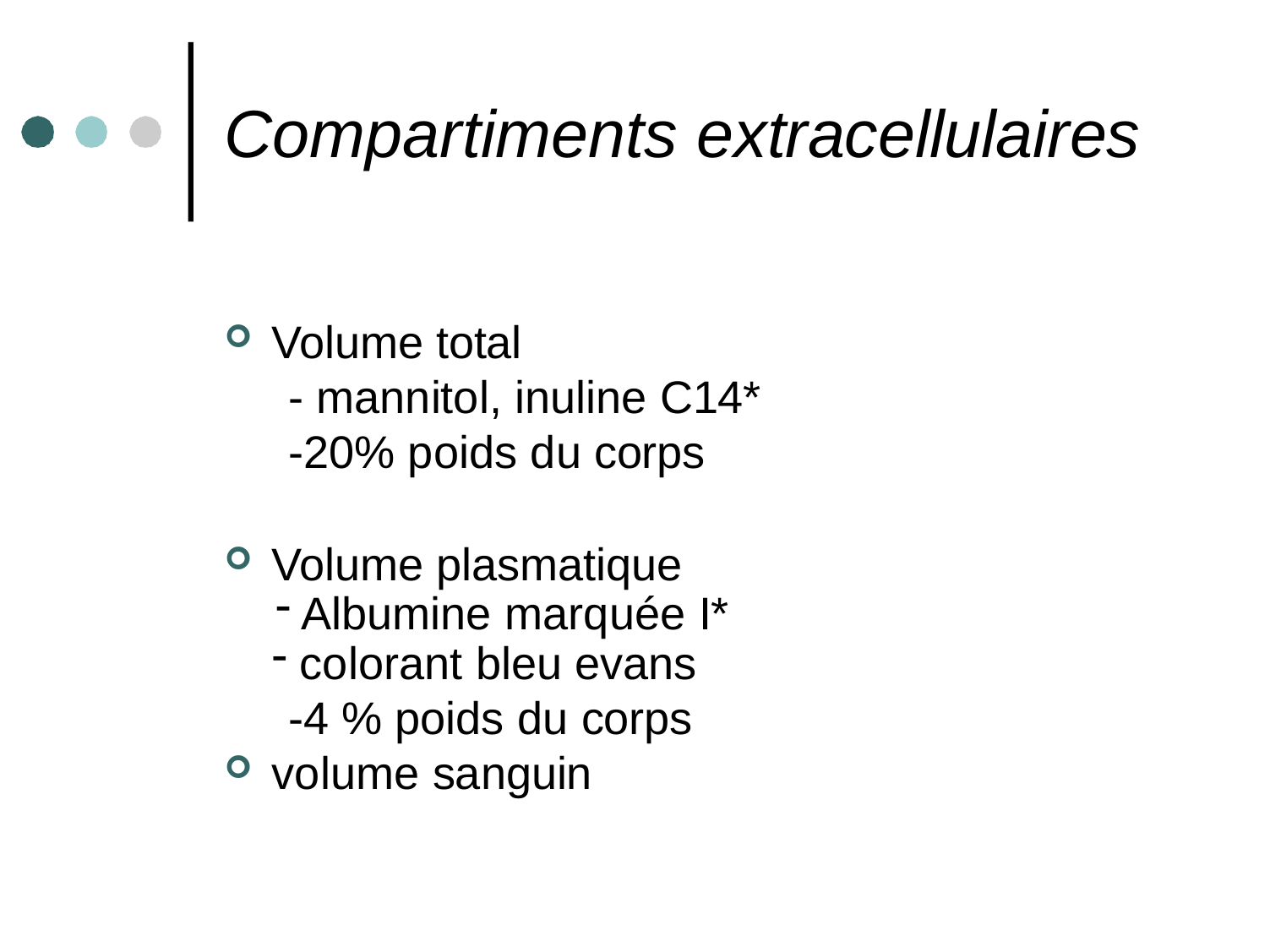

# Compartiments extracellulaires
Volume total
- mannitol, inuline C14*
-20% poids du corps

Volume plasmatique
Albumine marquée I*
colorant bleu evans
-4 % poids du corps
volume sanguin